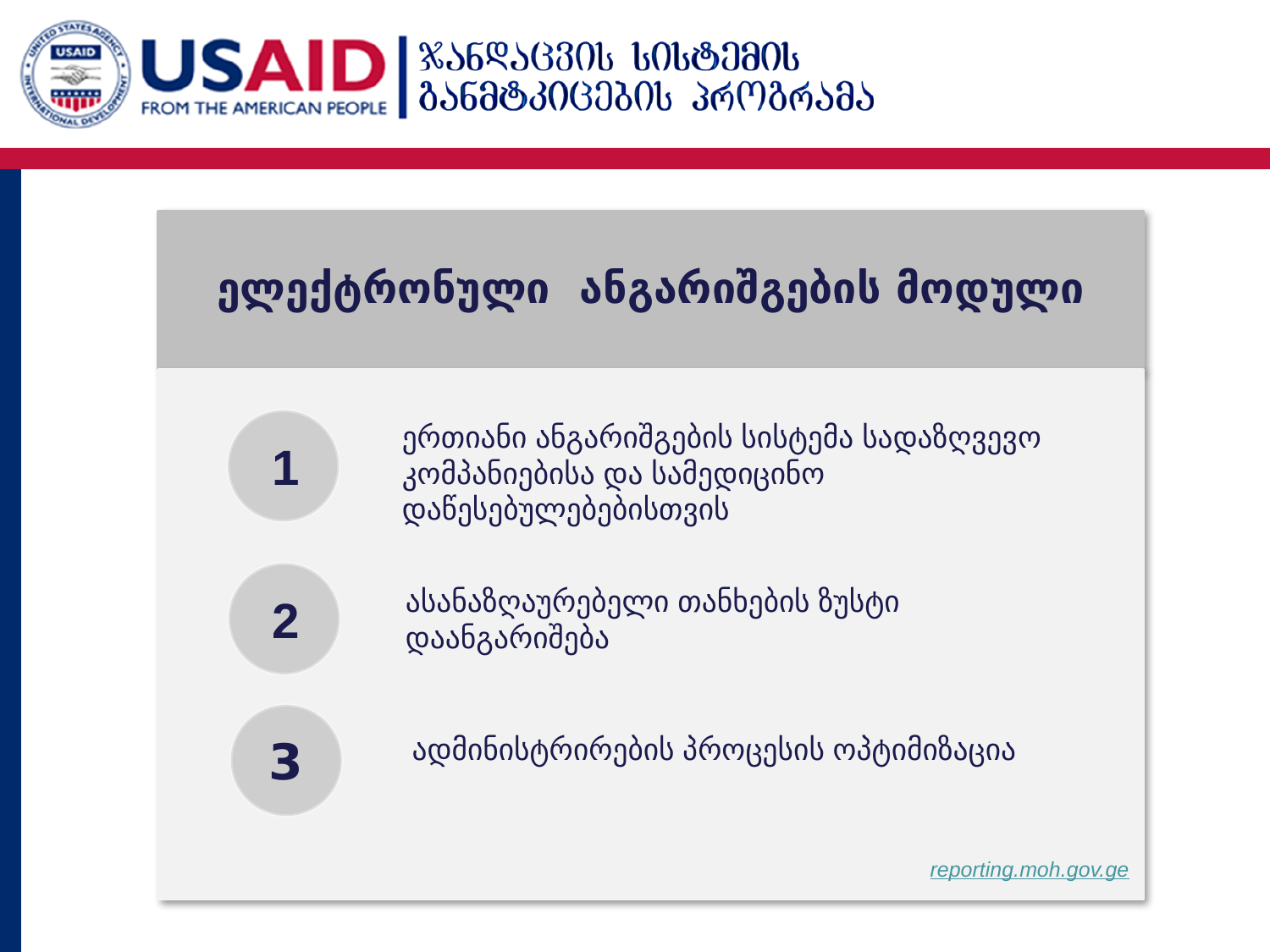

ელექტრონული  ანგარიშგების მოდული

ერთიანი ანგარიშგების სისტემა სადაზღვევო კომპანიებისა და სამედიცინო დაწესებულებებისთვის
1

ასანაზღაურებელი თანხების ზუსტი დაანგარიშება
2

ადმინისტრირების პროცესის ოპტიმიზაცია
3
reporting.moh.gov.ge